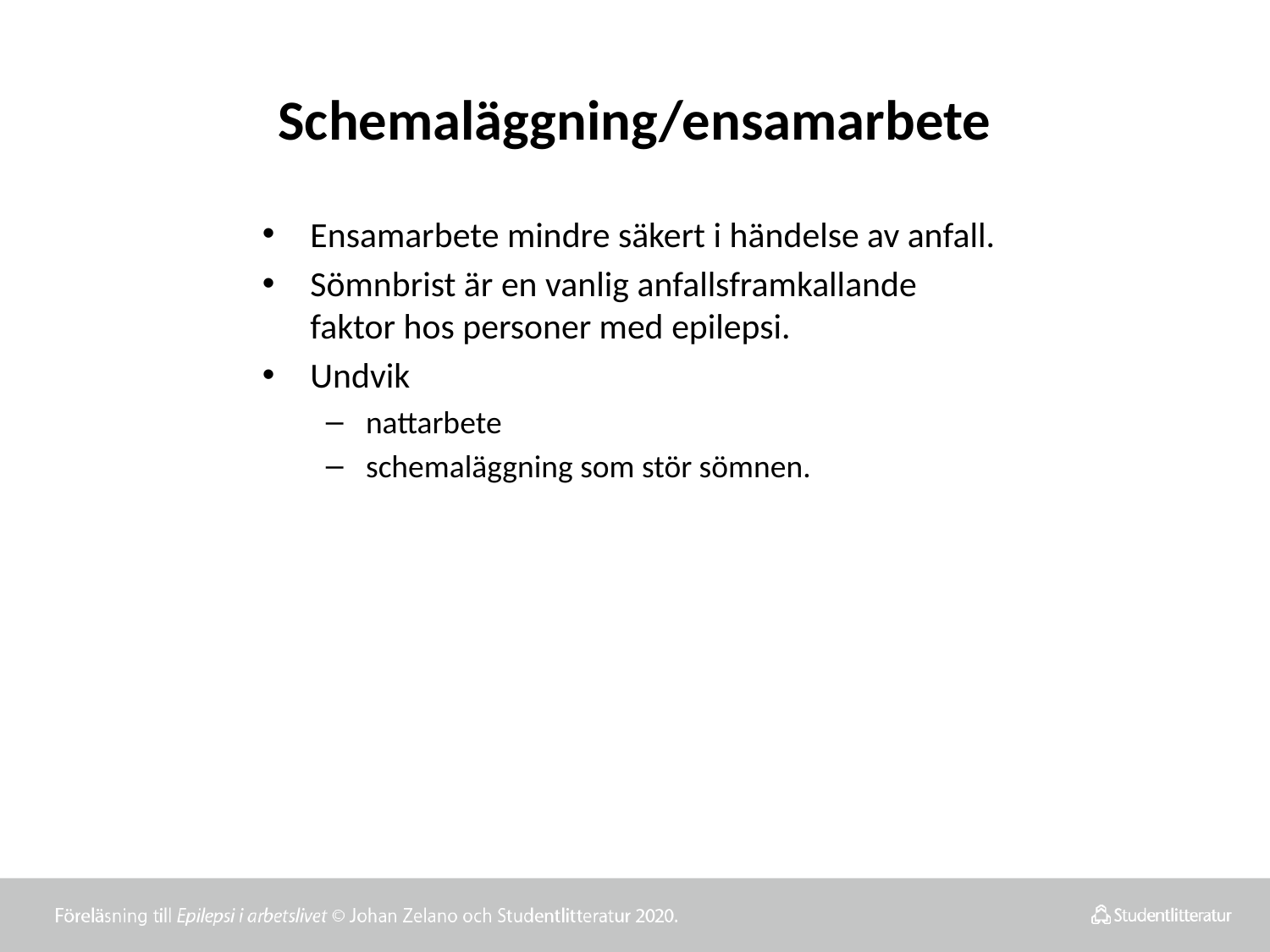

# Schemaläggning/ensamarbete
Ensamarbete mindre säkert i händelse av anfall.
Sömnbrist är en vanlig anfallsframkallande faktor hos personer med epilepsi.
Undvik
nattarbete
schemaläggning som stör sömnen.